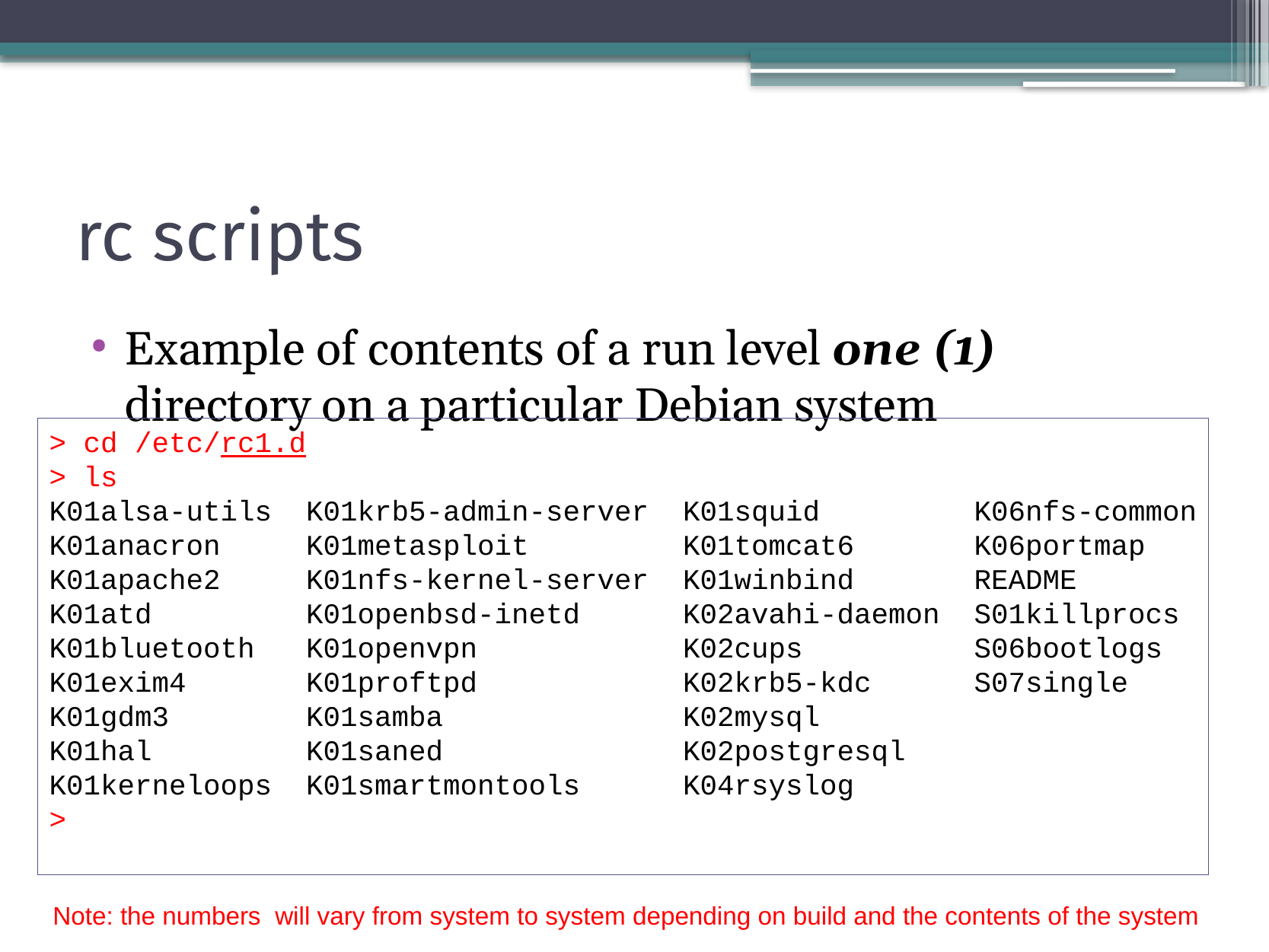

# rc scripts
Example of contents of a run level one (1) directory on a particular Debian system
> cd /etc/rc1.d
> ls
K01alsa-utils  K01krb5-admin-server  K01squid         K06nfs-common
K01anacron     K01metasploit         K01tomcat6       K06portmap
K01apache2     K01nfs-kernel-server  K01winbind       README
K01atd         K01openbsd-inetd      K02avahi-daemon  S01killprocs
K01bluetooth   K01openvpn            K02cups          S06bootlogs
K01exim4       K01proftpd            K02krb5-kdc      S07single
K01gdm3        K01samba              K02mysql
K01hal         K01saned              K02postgresql
K01kerneloops  K01smartmontools      K04rsyslog
>

Note: the numbers  will vary from system to system depending on build and the contents of the system